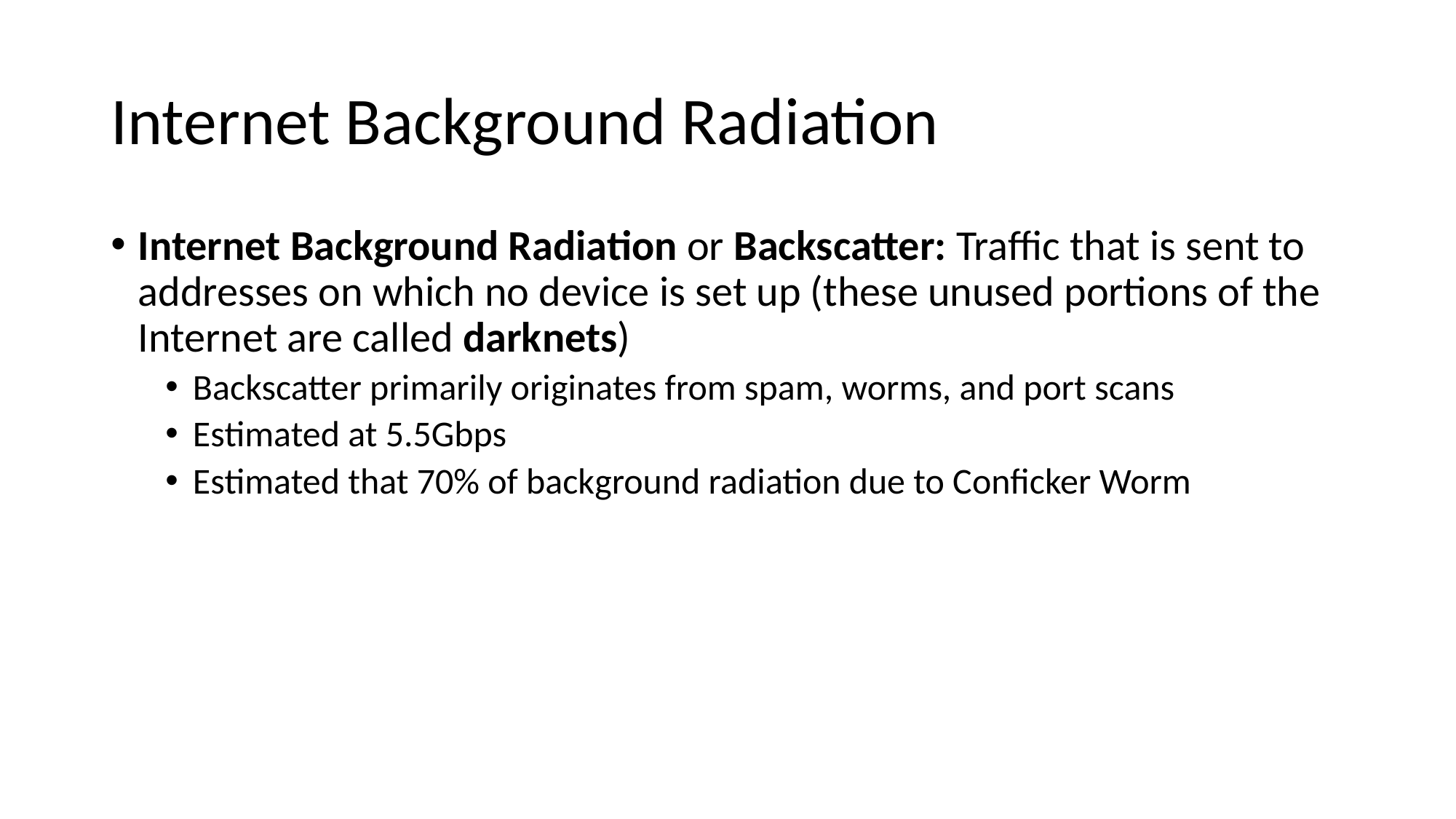

# Internet Background Radiation
Internet Background Radiation or Backscatter: Traffic that is sent to addresses on which no device is set up (these unused portions of the Internet are called darknets)
Backscatter primarily originates from spam, worms, and port scans
Estimated at 5.5Gbps
Estimated that 70% of background radiation due to Conficker Worm